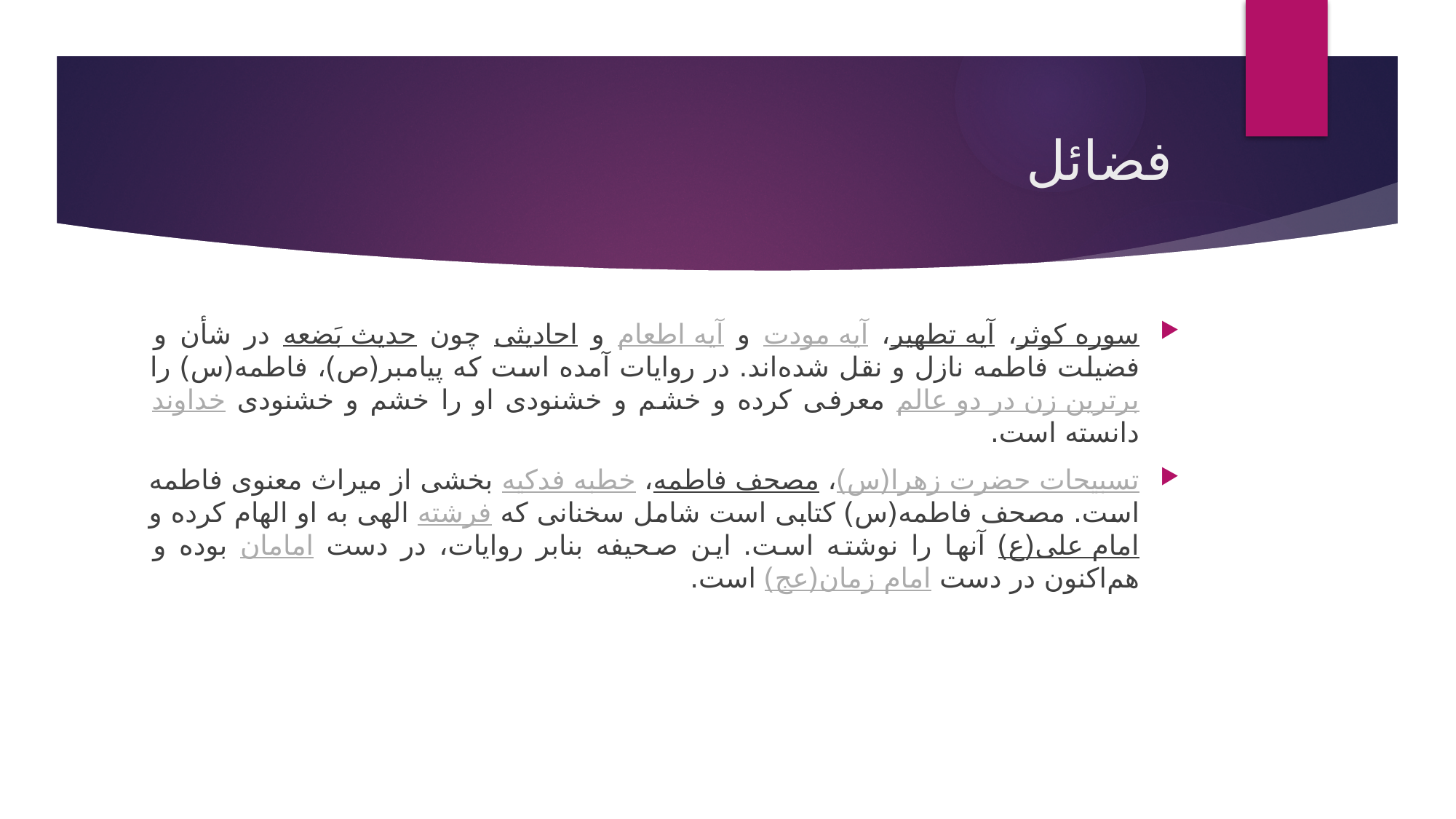

# فضائل
سوره کوثر، آیه تطهیر، آیه مودت و آیه اطعام و احادیثی چون حدیث بَضعه در شأن و فضیلت فاطمه نازل و نقل شده‌اند. در روایات آمده است که پیامبر(ص)، فاطمه(س) را برترین زن در دو عالم معرفی کرده و خشم و خشنودی او را خشم و خشنودی خداوند دانسته است.
تسبیحات حضرت زهرا(س)، مصحف فاطمه، خطبه فدکیه بخشی از میراث معنوی فاطمه است. مصحف فاطمه(س) کتابی است شامل سخنانی که فرشته الهی به او الهام کرده و امام علی(ع) آنها را نوشته است. این صحیفه بنابر روایات، در دست امامان بوده و هم‌اکنون در دست امام زمان(عج) است.